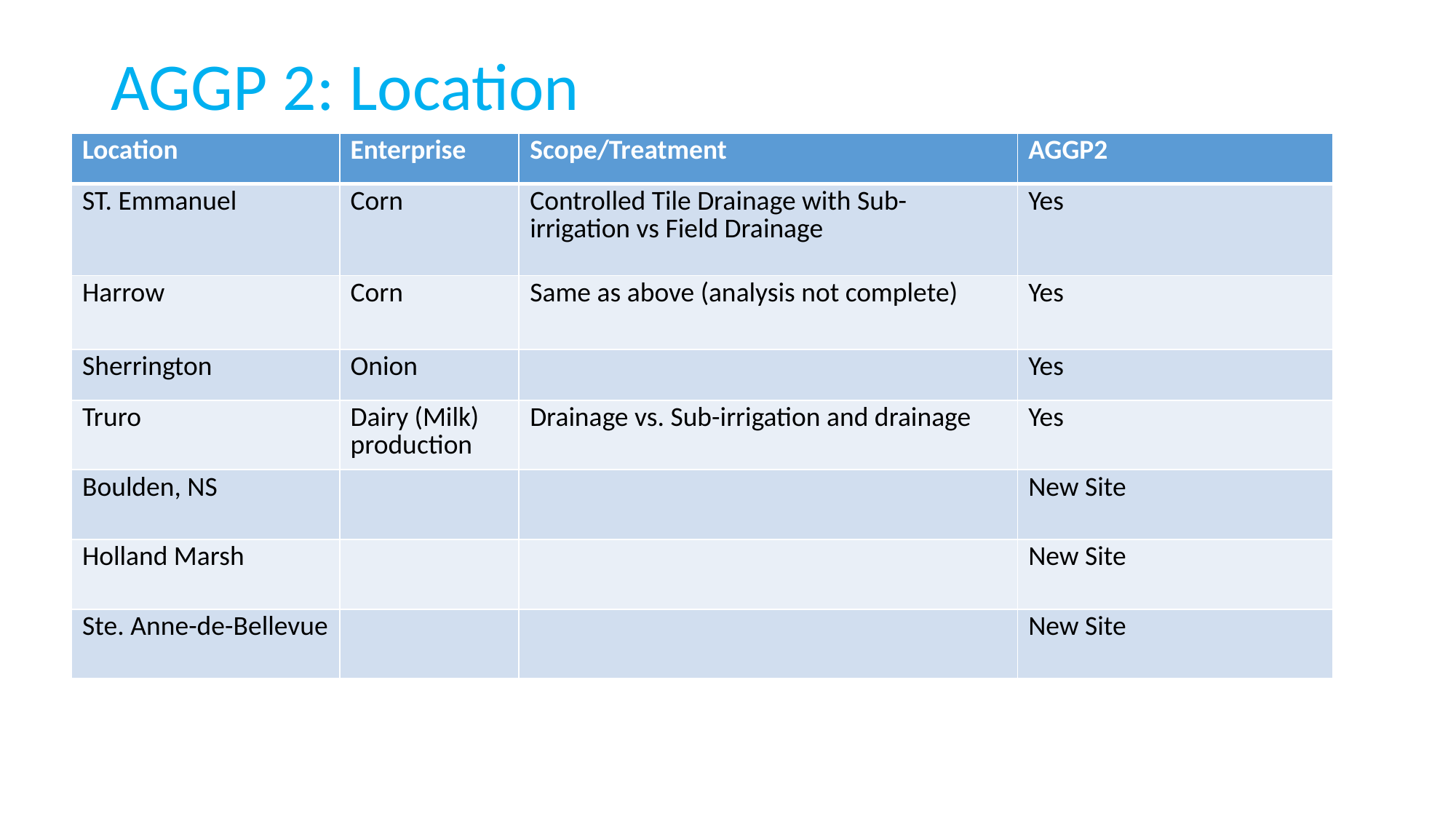

# AGGP 2: Location
| Location | Enterprise | Scope/Treatment | AGGP2 |
| --- | --- | --- | --- |
| ST. Emmanuel | Corn | Controlled Tile Drainage with Sub-irrigation vs Field Drainage | Yes |
| Harrow | Corn | Same as above (analysis not complete) | Yes |
| Sherrington | Onion |  | Yes |
| Truro | Dairy (Milk) production | Drainage vs. Sub-irrigation and drainage | Yes |
| Boulden, NS |  |  | New Site |
| Holland Marsh |  |  | New Site |
| Ste. Anne-de-Bellevue |  |  | New Site |